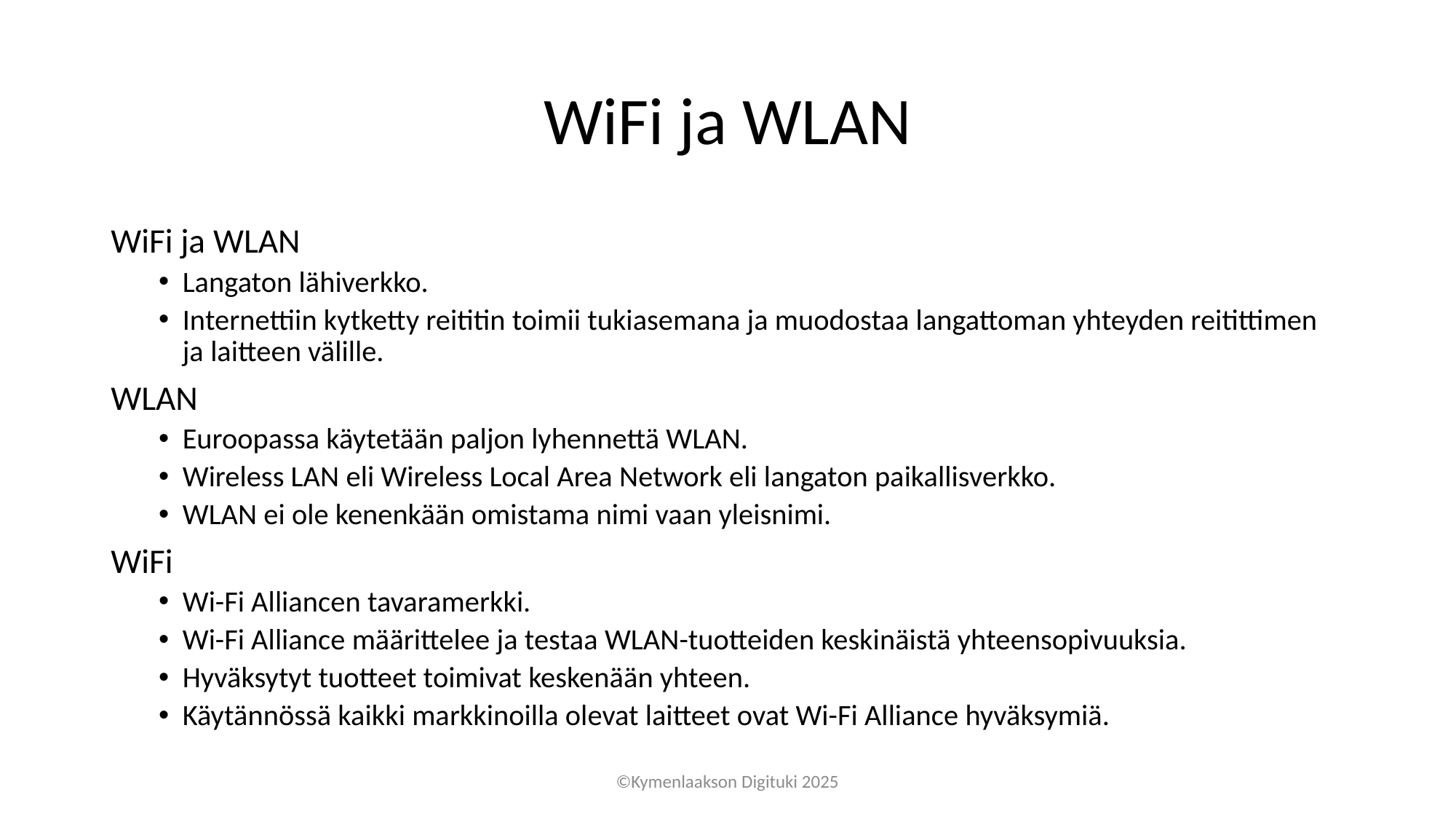

# WiFi ja WLAN
WiFi ja WLAN
Langaton lähiverkko.
Internettiin kytketty reititin toimii tukiasemana ja muodostaa langattoman yhteyden reitittimen ja laitteen välille.
WLAN
Euroopassa käytetään paljon lyhennettä WLAN.
Wireless LAN eli Wireless Local Area Network eli langaton paikallisverkko.
WLAN ei ole kenenkään omistama nimi vaan yleisnimi.
WiFi
Wi-Fi Alliancen tavaramerkki.
Wi-Fi Alliance määrittelee ja testaa WLAN-tuotteiden keskinäistä yhteensopivuuksia.
Hyväksytyt tuotteet toimivat keskenään yhteen.
Käytännössä kaikki markkinoilla olevat laitteet ovat Wi-Fi Alliance hyväksymiä.
©Kymenlaakson Digituki 2025